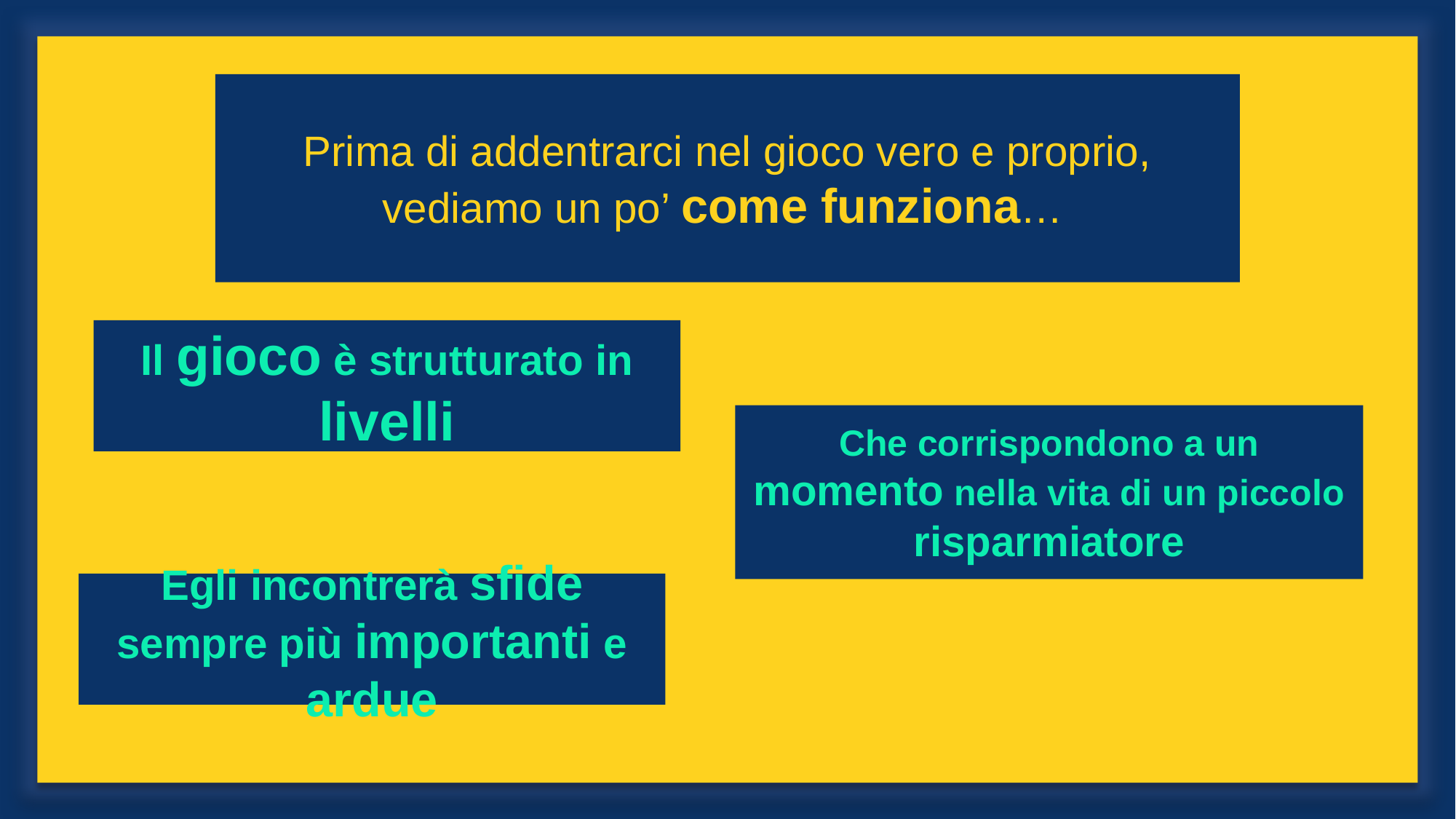

Prima di addentrarci nel gioco vero e proprio, vediamo un po’ come funziona…
Il gioco è strutturato in livelli
Che corrispondono a un momento nella vita di un piccolo risparmiatore
Egli incontrerà sfide sempre più importanti e ardue